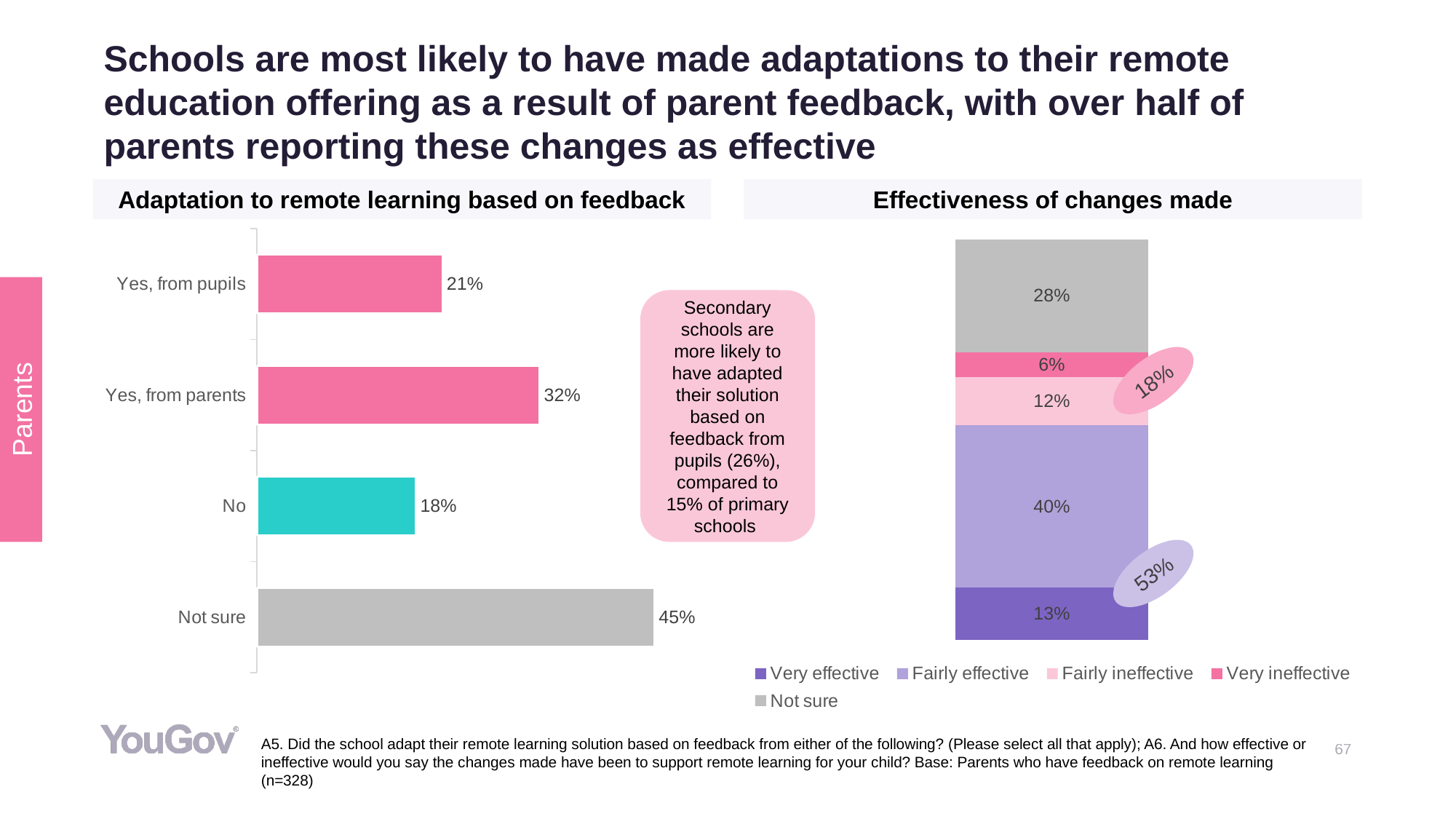

# Schools are most likely to have made adaptations to their remote education offering as a result of parent feedback, with over half of parents reporting these changes as effective
Adaptation to remote learning based on feedback
Effectiveness of changes made

### Chart

| Category | All |
|---|---|
| Not sure | 0.45 |
| No | 0.18 |
| Yes, from parents | 0.32 |
| Yes, from pupils | 0.21 |

### Chart

| Category | Very effective | Fairly effective | Fairly ineffective | Very ineffective | Not sure |
|---|---|---|---|---|---|
| Changes made | 0.13 | 0.4 | 0.12 | 0.06 | 0.28 |
Parents
Secondary schools are more likely to have adapted their solution based on feedback from pupils (26%), compared to 15% of primary schools
18%
53%
A5. Did the school adapt their remote learning solution based on feedback from either of the following? (Please select all that apply); A6. And how effective or ineffective would you say the changes made have been to support remote learning for your child? Base: Parents who have feedback on remote learning (n=328)